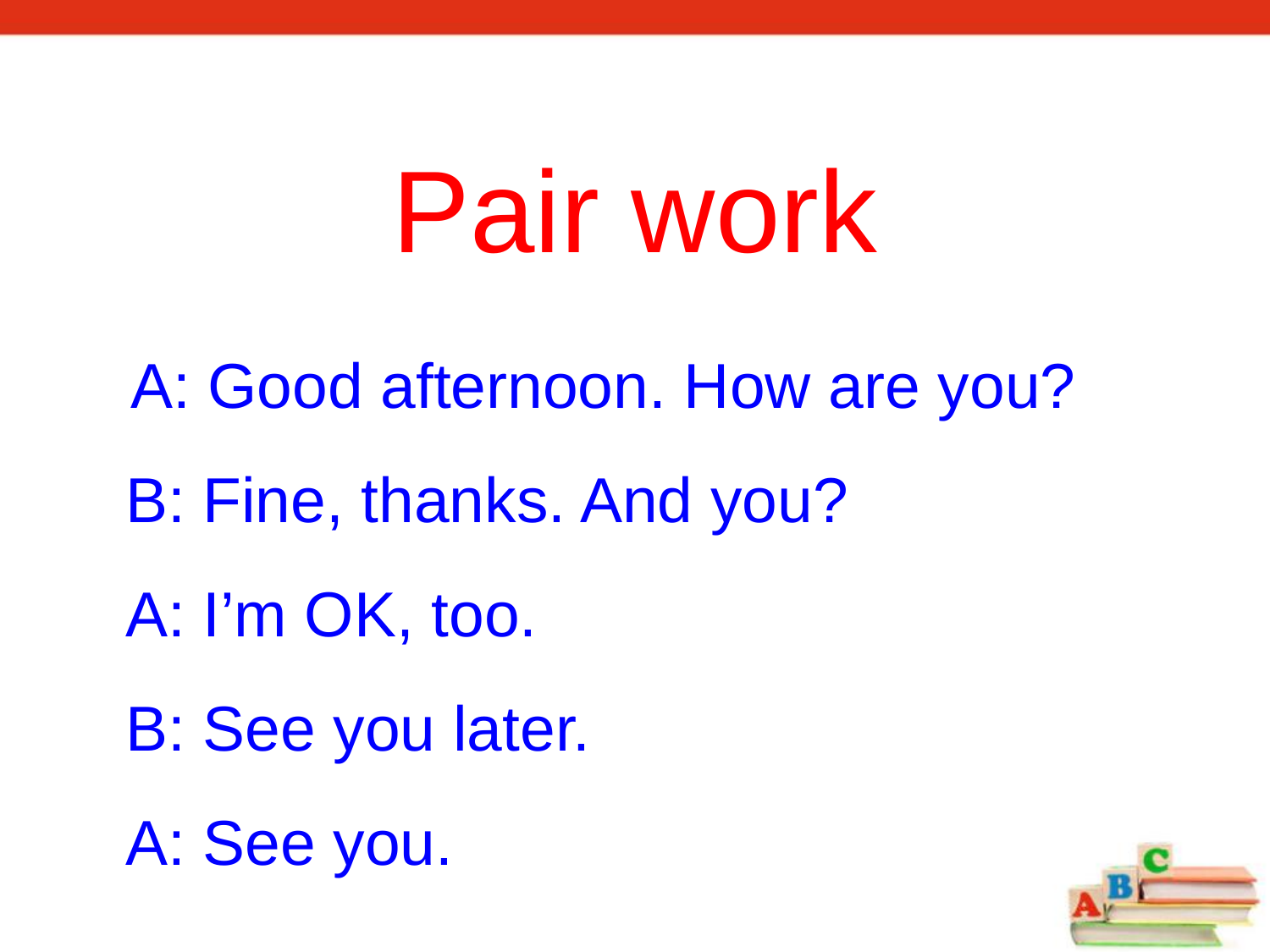

Pair work
   A: Good afternoon. How are you?
B: Fine, thanks. And you?
A: I’m OK, too.
B: See you later.
A: See you.